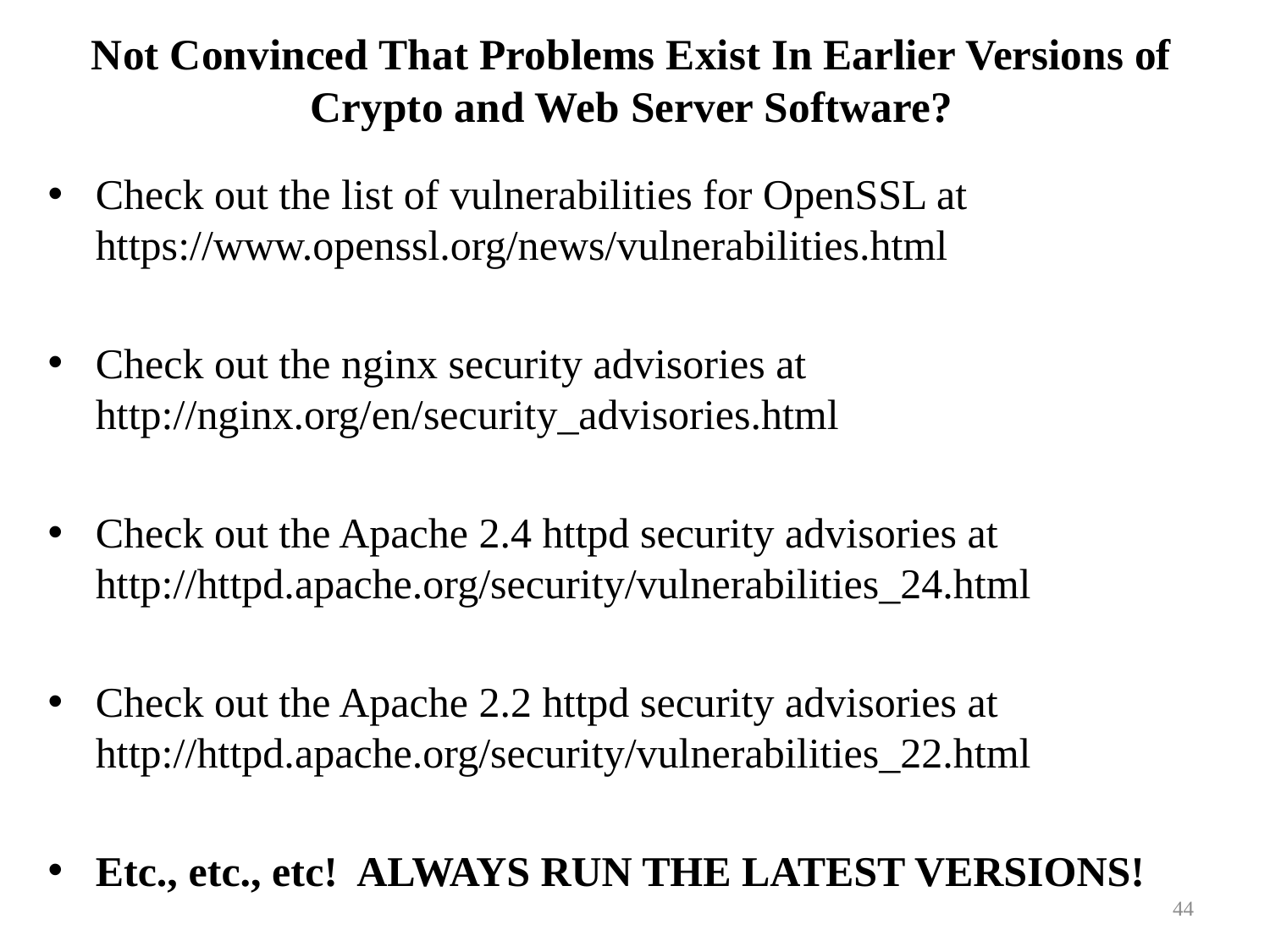

# Not Convinced That Problems Exist In Earlier Versions of Crypto and Web Server Software?
Check out the list of vulnerabilities for OpenSSL at
https://www.openssl.org/news/vulnerabilities.html

Check out the nginx security advisories at
http://nginx.org/en/security_advisories.html

Check out the Apache 2.4 httpd security advisories at
http://httpd.apache.org/security/vulnerabilities_24.html

Check out the Apache 2.2 httpd security advisories at
http://httpd.apache.org/security/vulnerabilities_22.html

Etc., etc., etc!  ALWAYS RUN THE LATEST VERSIONS!
44